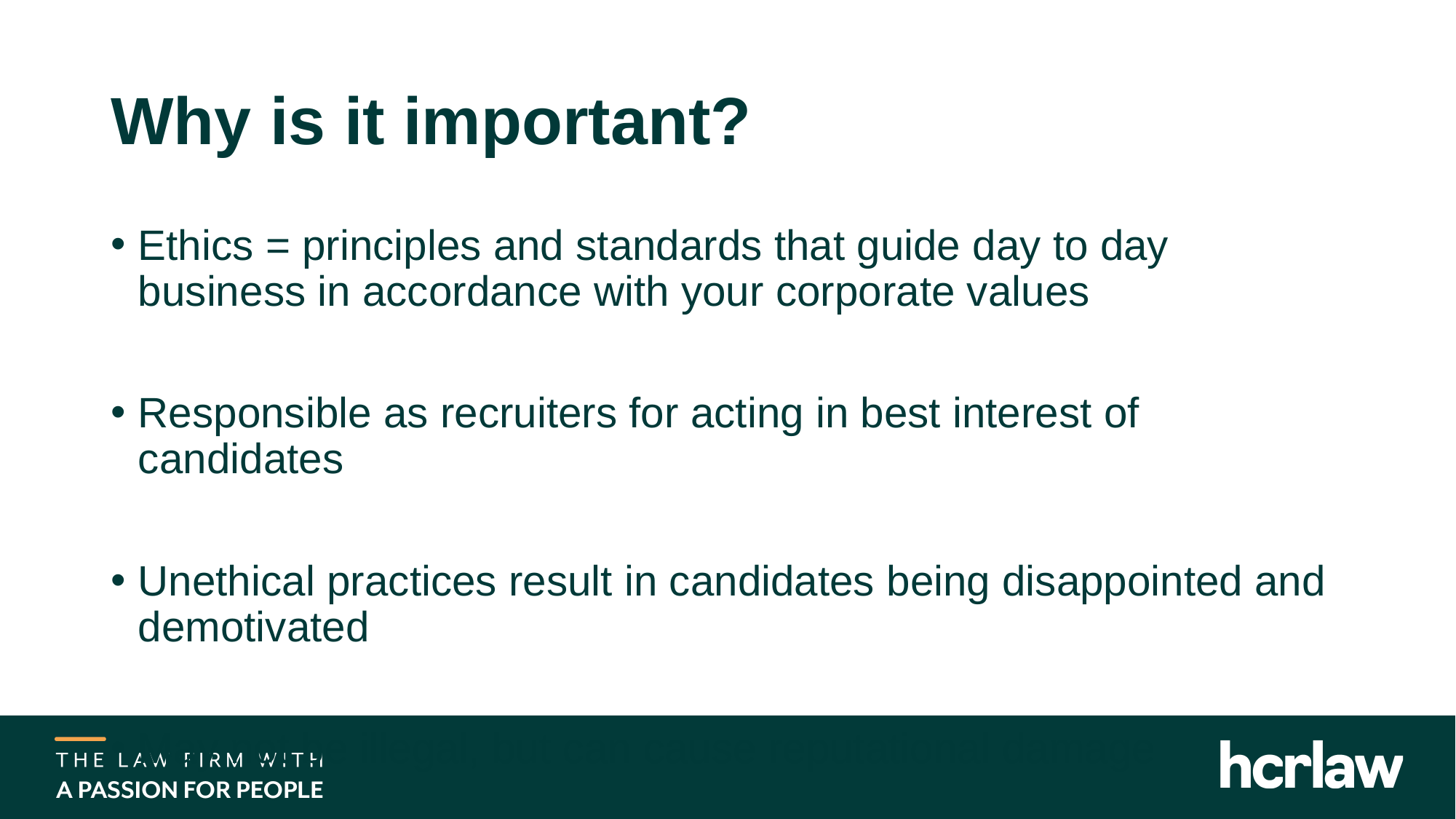

# Why is it important?
Ethics = principles and standards that guide day to day business in accordance with your corporate values

Responsible as recruiters for acting in best interest of candidates

Unethical practices result in candidates being disappointed and demotivated

May not be illegal, but can cause reputational damage